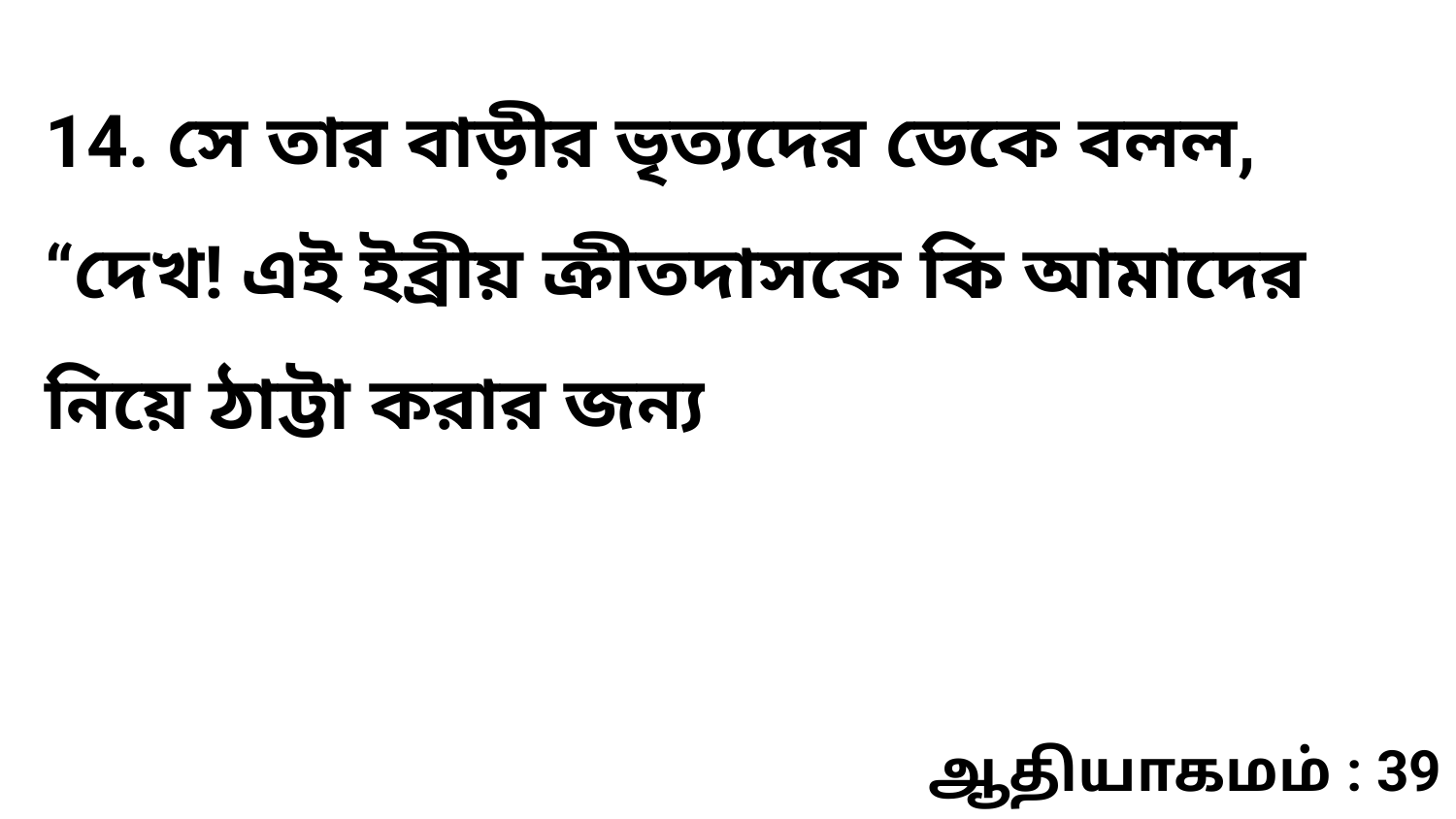

14. সে তার বাড়ীর ভৃত্যদের ডেকে বলল, “দেখ! এই ইব্রীয় ক্রীতদাসকে কি আমাদের নিয়ে ঠাট্টা করার জন্য
ஆதியாகமம் : 39